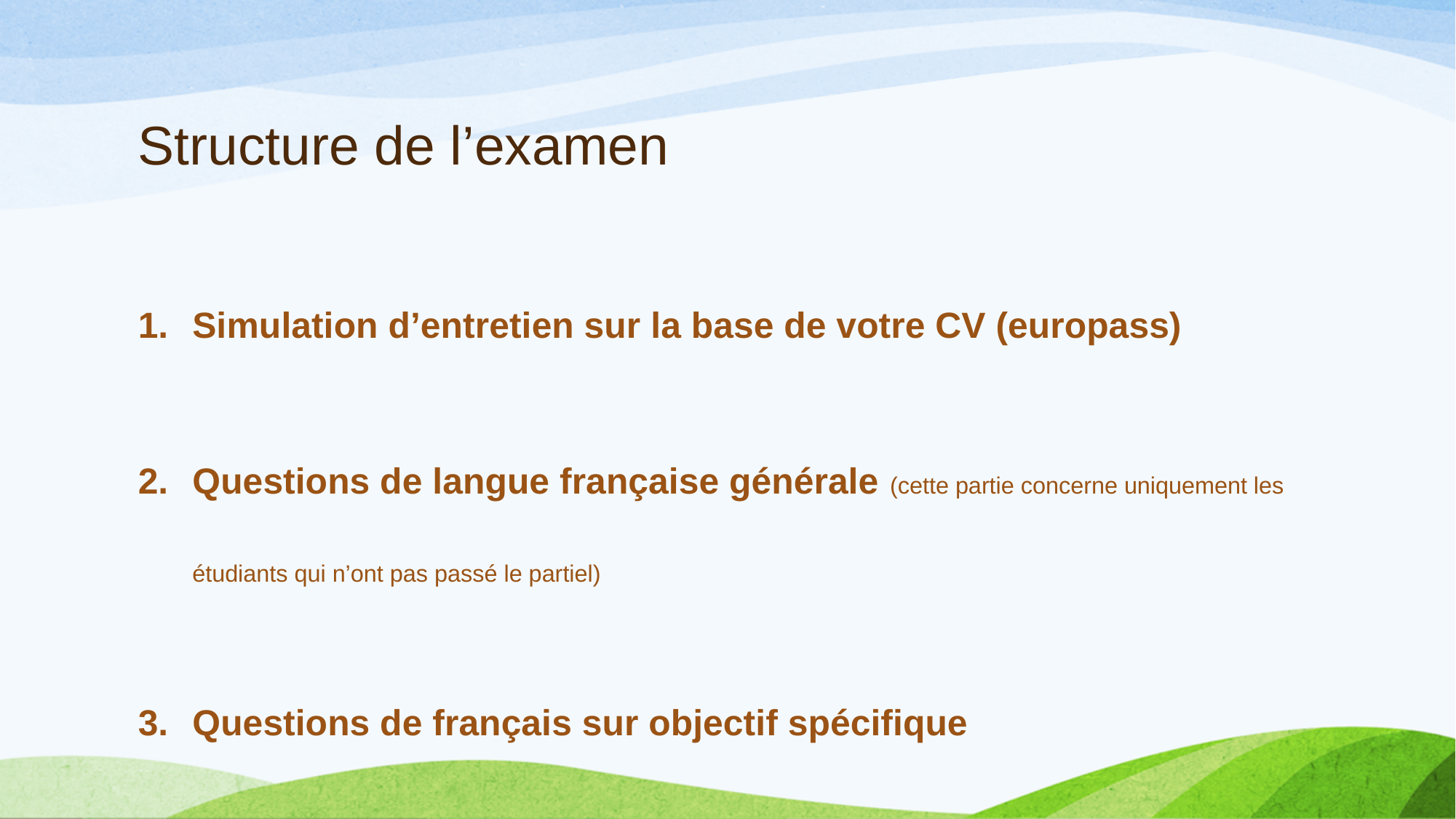

# Structure de l’examen
Simulation d’entretien sur la base de votre CV (europass)
Questions de langue française générale (cette partie concerne uniquement les étudiants qui n’ont pas passé le partiel)
Questions de français sur objectif spécifique